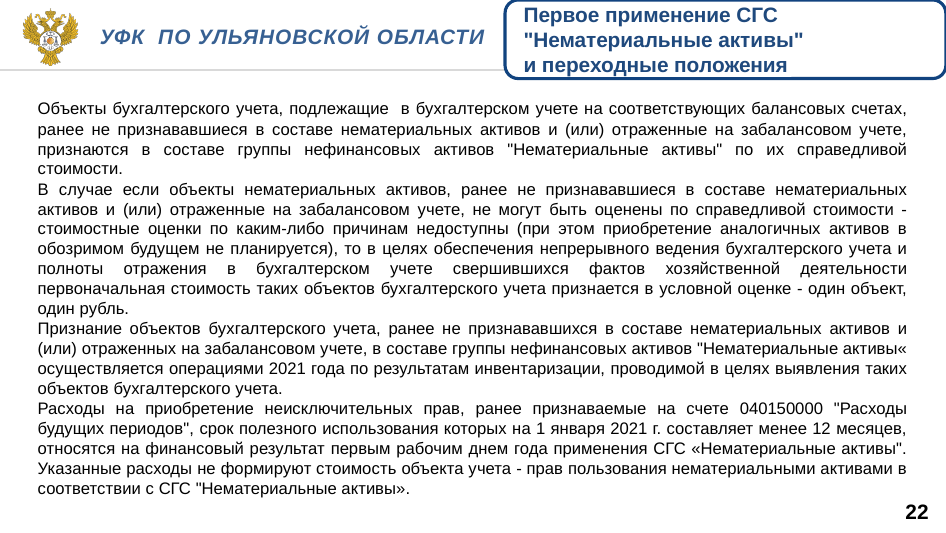

Первое применение СГС "Нематериальные активы"
и переходные положения

Уфк  по ульяновской области

Объекты бухгалтерского учета, подлежащие  в бухгалтерском учете на соответствующих балансовых счетах, ранее не признававшиеся в составе нематериальных активов и (или) отраженные на забалансовом учете, признаются в составе группы нефинансовых активов "Нематериальные активы" по их справедливой стоимости.
В случае если объекты нематериальных активов, ранее не признававшиеся в составе нематериальных активов и (или) отраженные на забалансовом учете, не могут быть оценены по справедливой стоимости - стоимостные оценки по каким-либо причинам недоступны (при этом приобретение аналогичных активов в обозримом будущем не планируется), то в целях обеспечения непрерывного ведения бухгалтерского учета и полноты отражения в бухгалтерском учете свершившихся фактов хозяйственной деятельности первоначальная стоимость таких объектов бухгалтерского учета признается в условной оценке - один объект, один рубль.
Признание объектов бухгалтерского учета, ранее не признававшихся в составе нематериальных активов и (или) отраженных на забалансовом учете, в составе группы нефинансовых активов "Нематериальные активы« осуществляется операциями 2021 года по результатам инвентаризации, проводимой в целях выявления таких объектов бухгалтерского учета.
Расходы на приобретение неисключительных прав, ранее признаваемые на счете 040150000 "Расходы будущих периодов", срок полезного использования которых на 1 января 2021 г. составляет менее 12 месяцев, относятся на финансовый результат первым рабочим днем года применения СГС «Нематериальные активы". Указанные расходы не формируют стоимость объекта учета - прав пользования нематериальными активами в соответствии с СГС "Нематериальные активы».

22